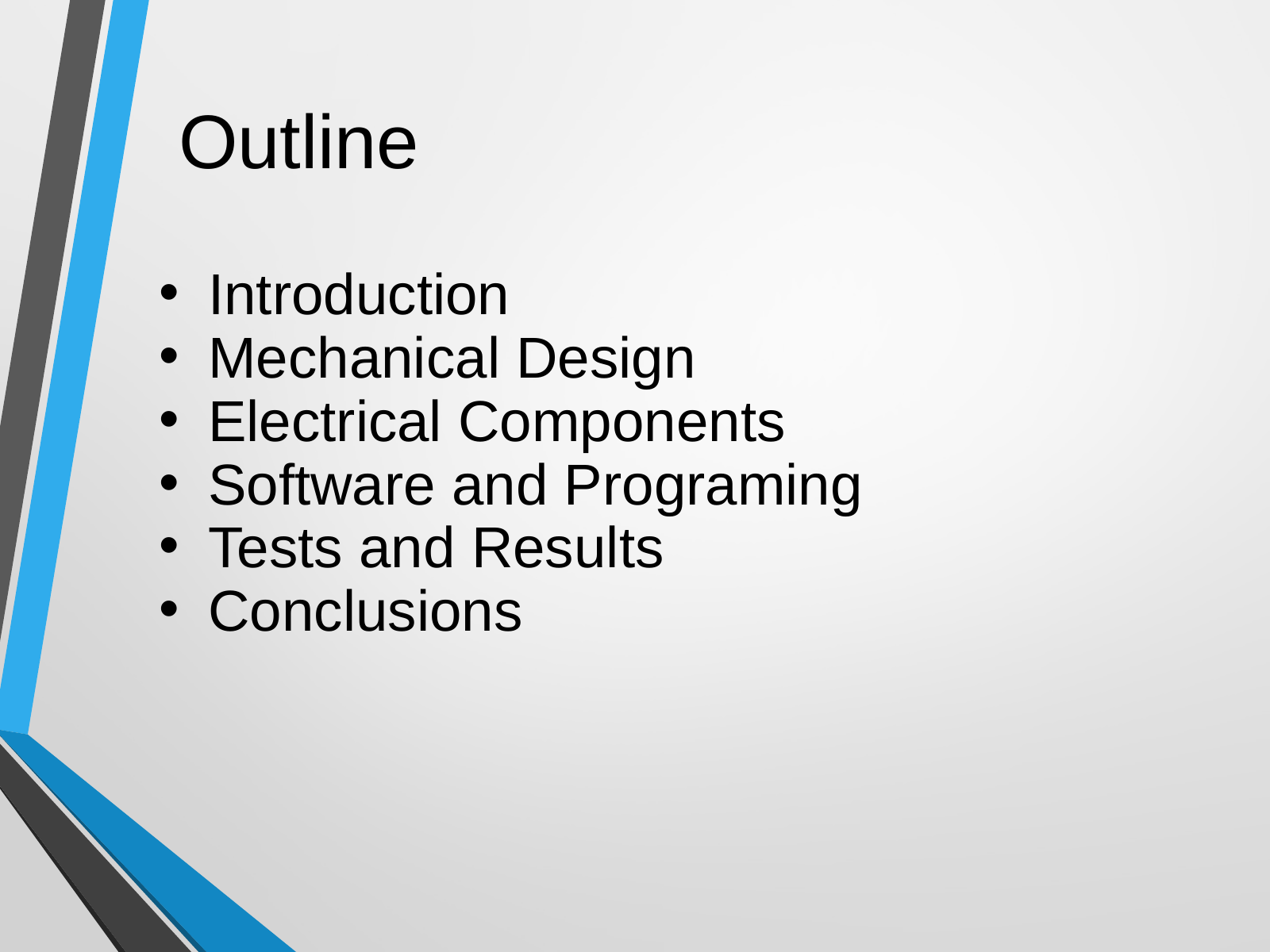

Outline
Introduction
Mechanical Design
Electrical Components
Software and Programing
Tests and Results
Conclusions